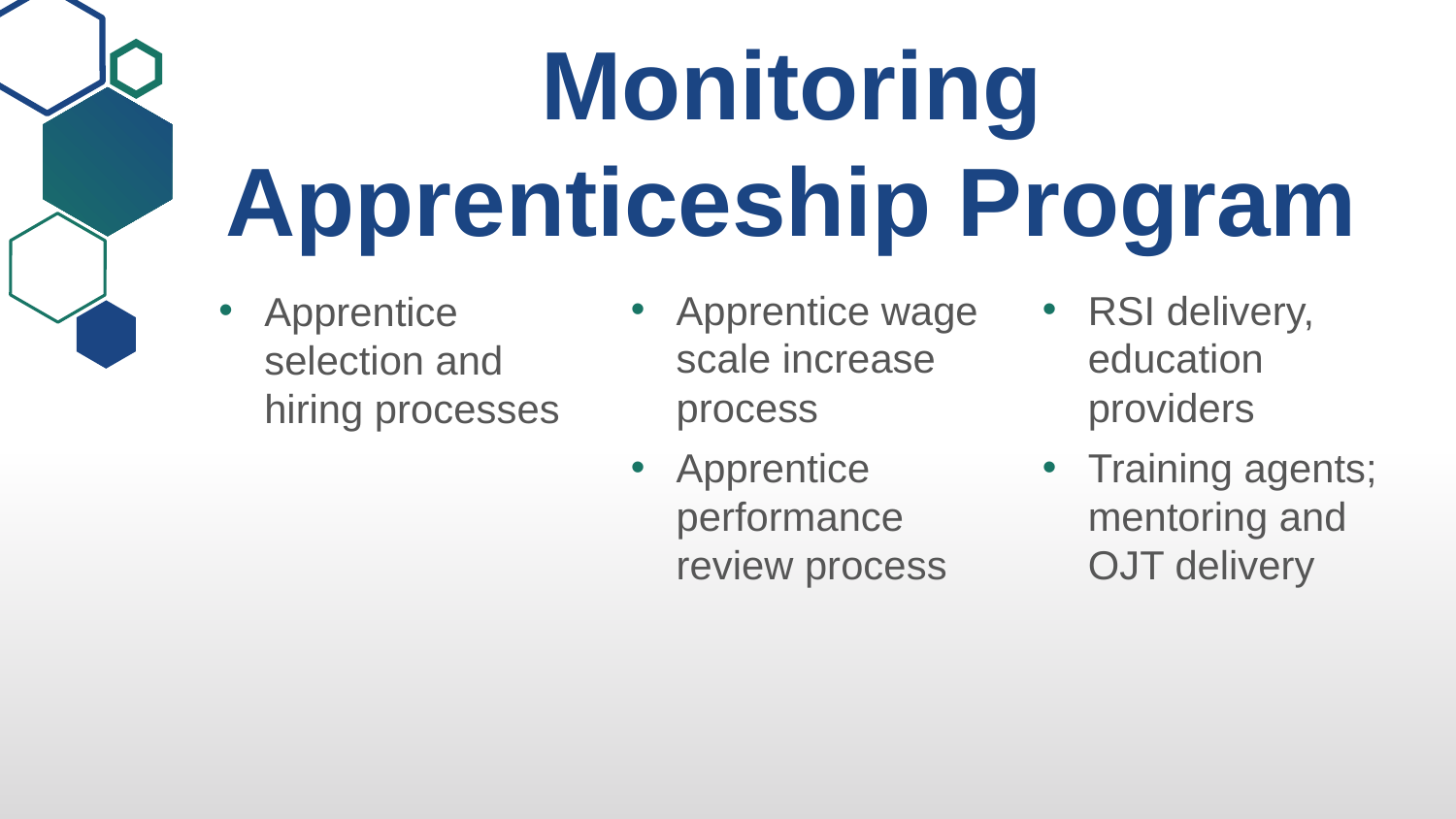

# Monitoring Apprenticeship Program
RSI delivery, education providers
Training agents; mentoring and OJT delivery

Apprentice wage scale increase process
Apprentice performance review process

Apprentice selection and hiring processes